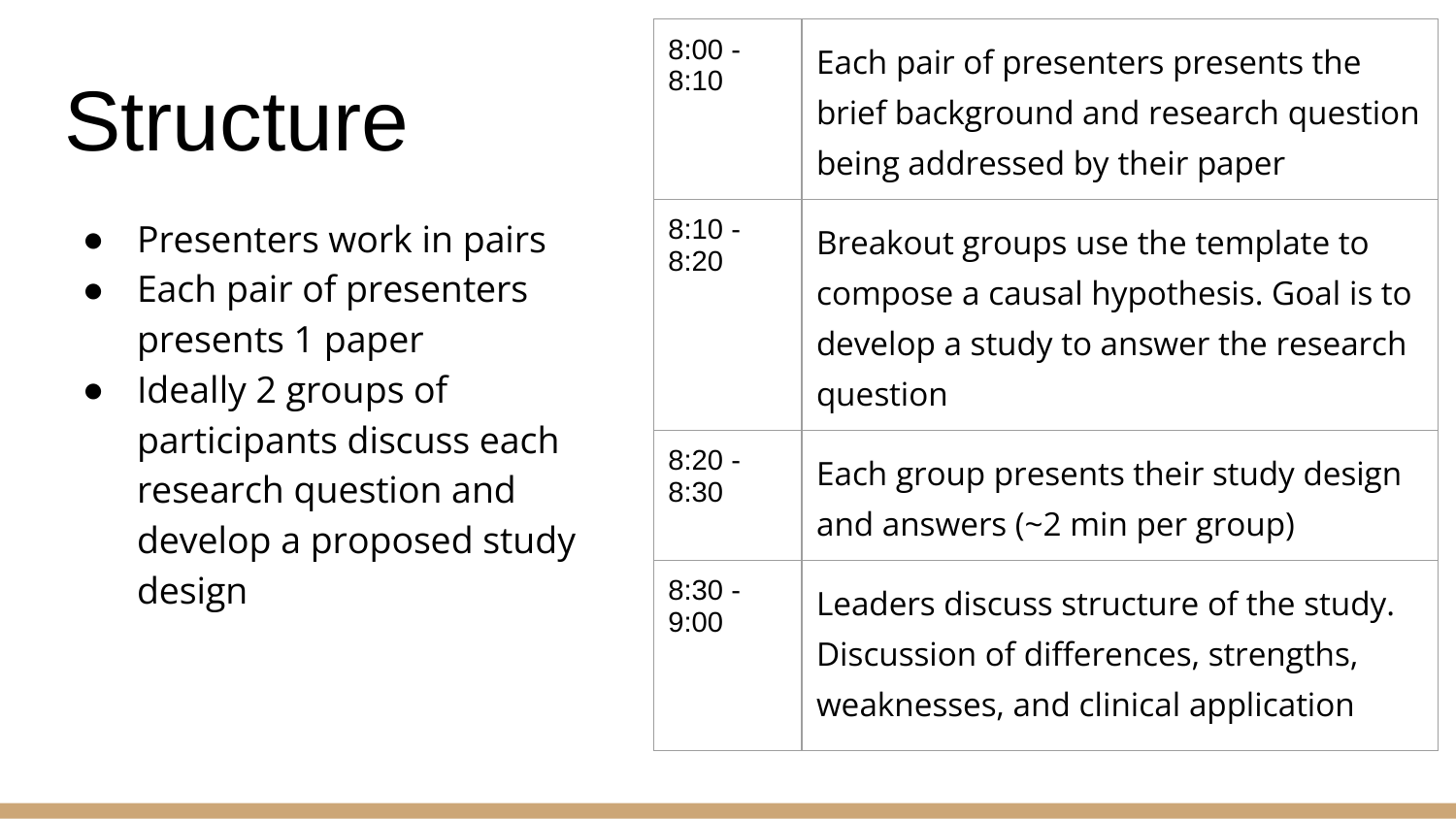

| 8:00 - 8:10 | Each pair of presenters presents the brief background and research question being addressed by their paper |
| --- | --- |
| 8:10 - 8:20 | Breakout groups use the template to compose a causal hypothesis. Goal is to develop a study to answer the research question |
| 8:20 - 8:30 | Each group presents their study design and answers (~2 min per group) |
| 8:30 - 9:00 | Leaders discuss structure of the study. Discussion of differences, strengths, weaknesses, and clinical application |
# Structure
Presenters work in pairs
Each pair of presenters presents 1 paper
Ideally 2 groups of participants discuss each research question and develop a proposed study design